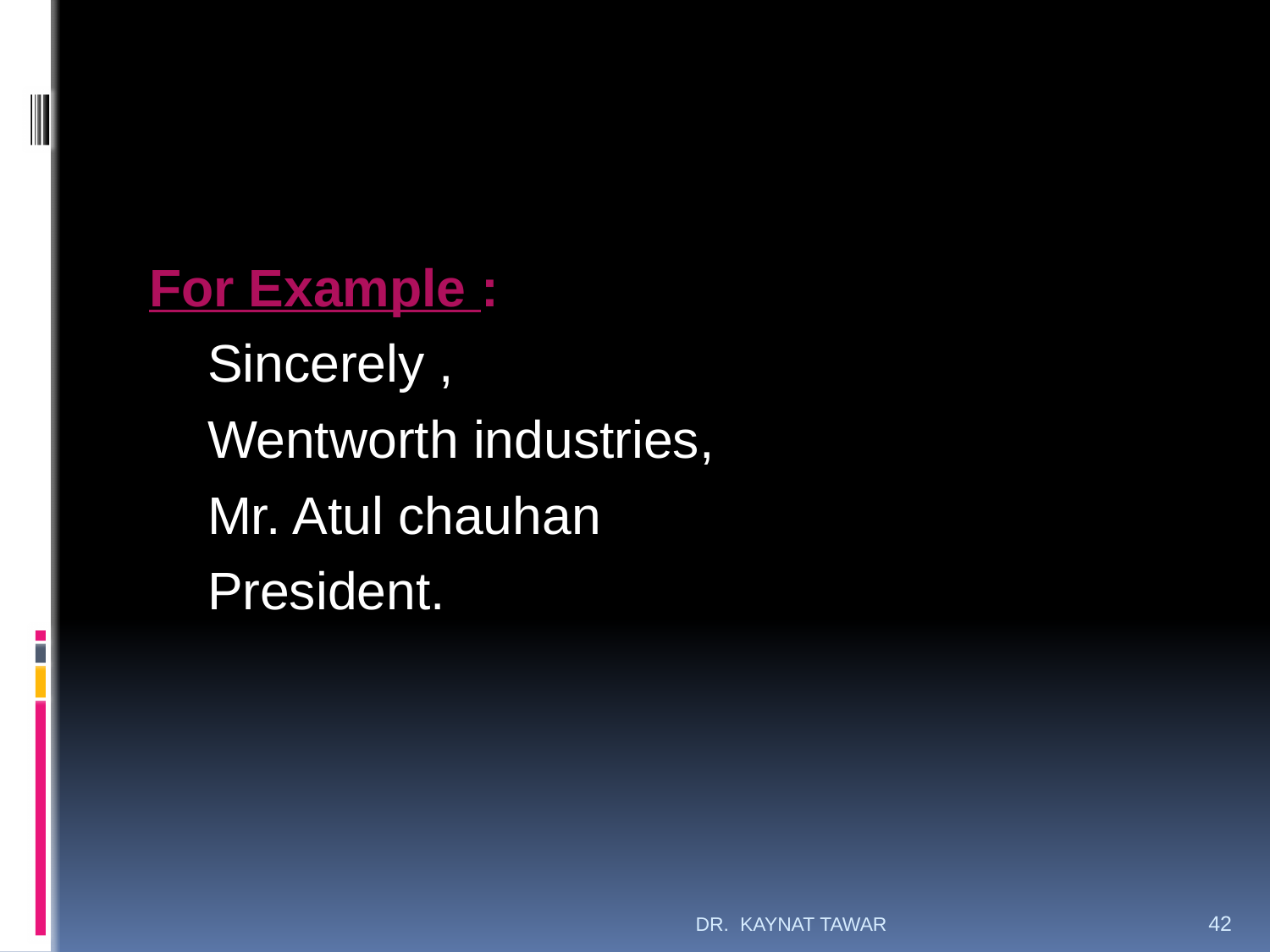

#
For Example :
    Sincerely ,
    Wentworth industries,
    Mr. Atul chauhan
    President.
DR.  KAYNAT TAWAR
42